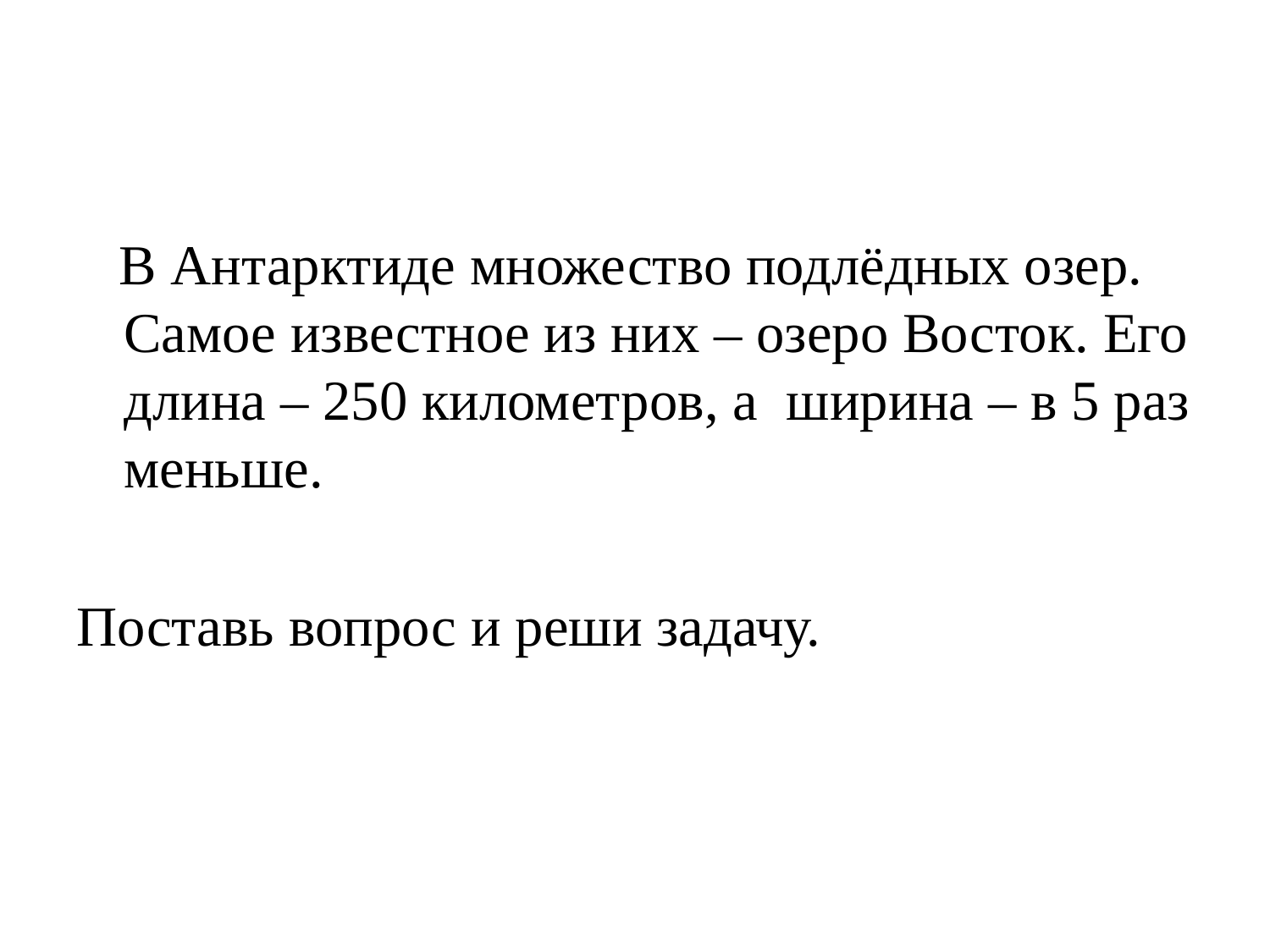

#
   В Антарктиде множество подлёдных озер. Самое известное из них – озеро Восток. Его длина – 250 километров, а  ширина – в 5 раз меньше.

Поставь вопрос и реши задачу.